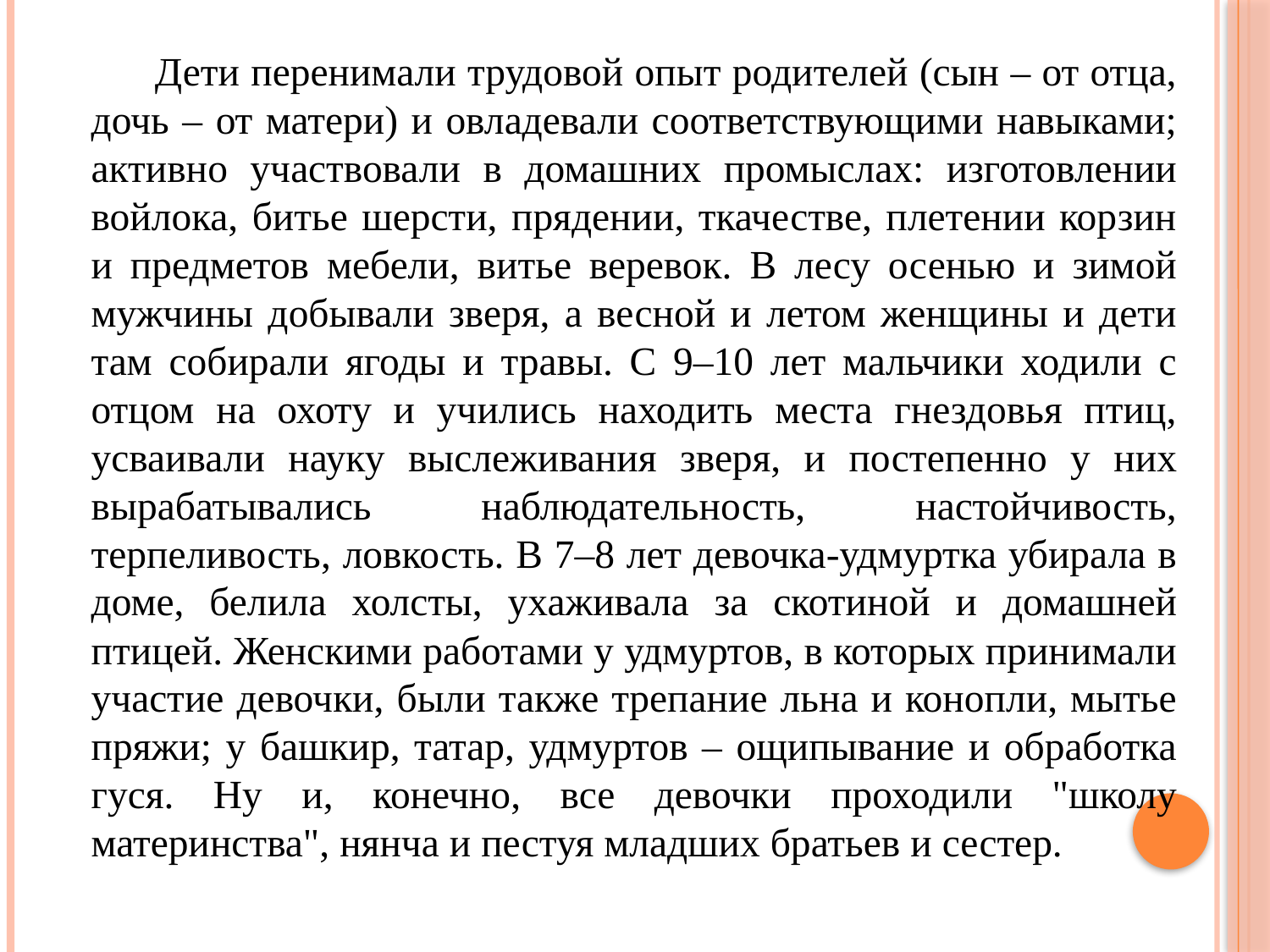

Дети перенимали трудовой опыт родителей (сын – от отца, дочь – от матери) и овладевали соответствующими навыками; активно участвовали в домашних промыслах: изготовлении войлока, битье шерсти, прядении, ткачестве, плетении корзин и предметов мебели, витье веревок. В лесу осенью и зимой мужчины добывали зверя, а весной и летом женщины и дети там собирали ягоды и травы. С 9–10 лет мальчики ходили с отцом на охоту и учились находить места гнездовья птиц, усваивали науку выслеживания зверя, и постепенно у них вырабатывались наблюдательность, настойчивость, терпеливость, ловкость. В 7–8 лет девочка-удмуртка убирала в доме, белила холсты, ухаживала за скотиной и домашней птицей. Женскими работами у удмуртов, в которых принимали участие девочки, были также трепание льна и конопли, мытье пряжи; у башкир, татар, удмуртов – ощипывание и обработка гуся. Ну и, конечно, все девочки проходили "школу материнства", нянча и пестуя младших братьев и сестер.